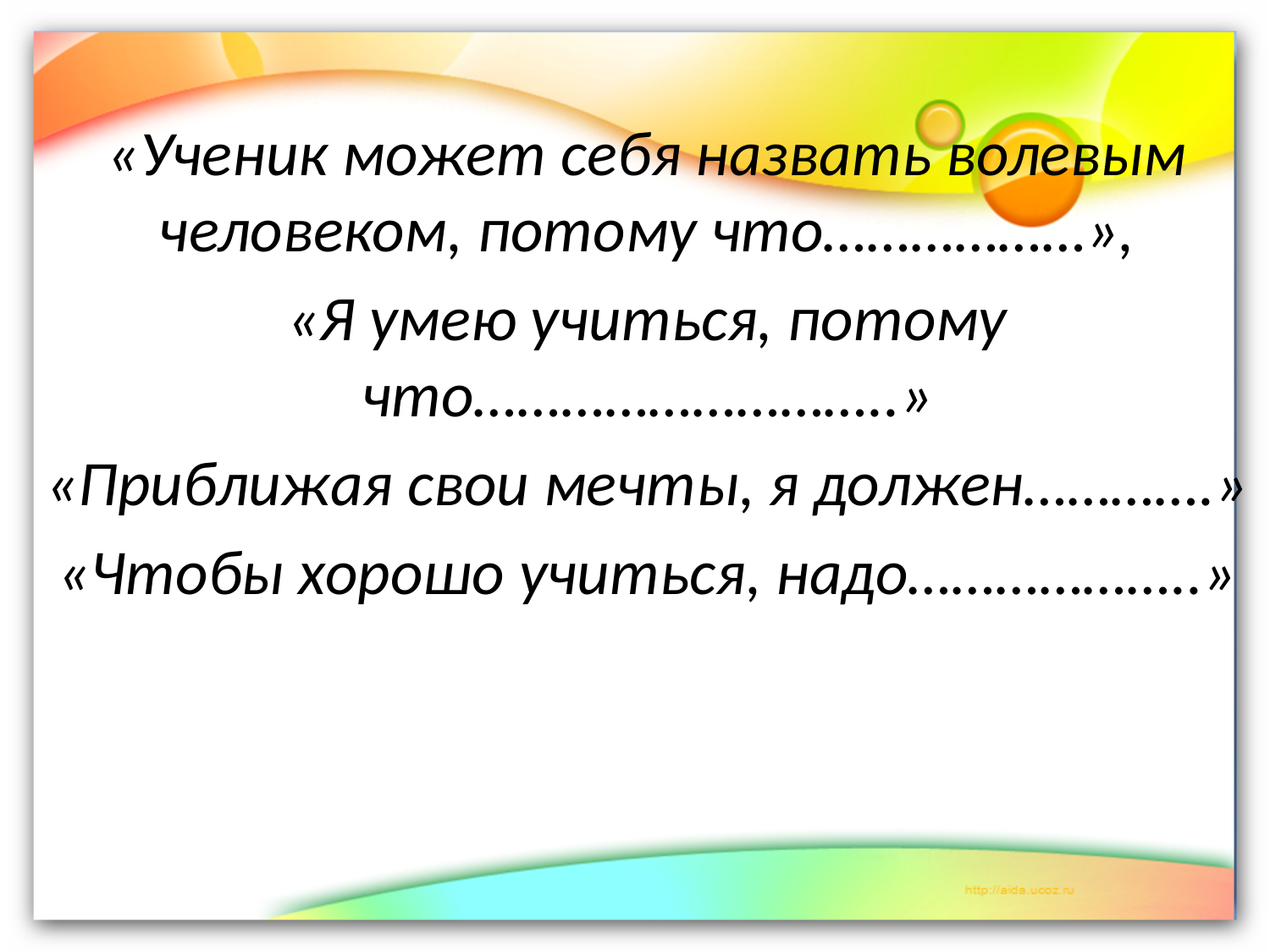

#
«Ученик может себя назвать волевым человеком, потому что………………»,
«Я умею учиться, потому что………………………..»
«Приближая свои мечты, я должен………….»
«Чтобы хорошо учиться, надо………………..»